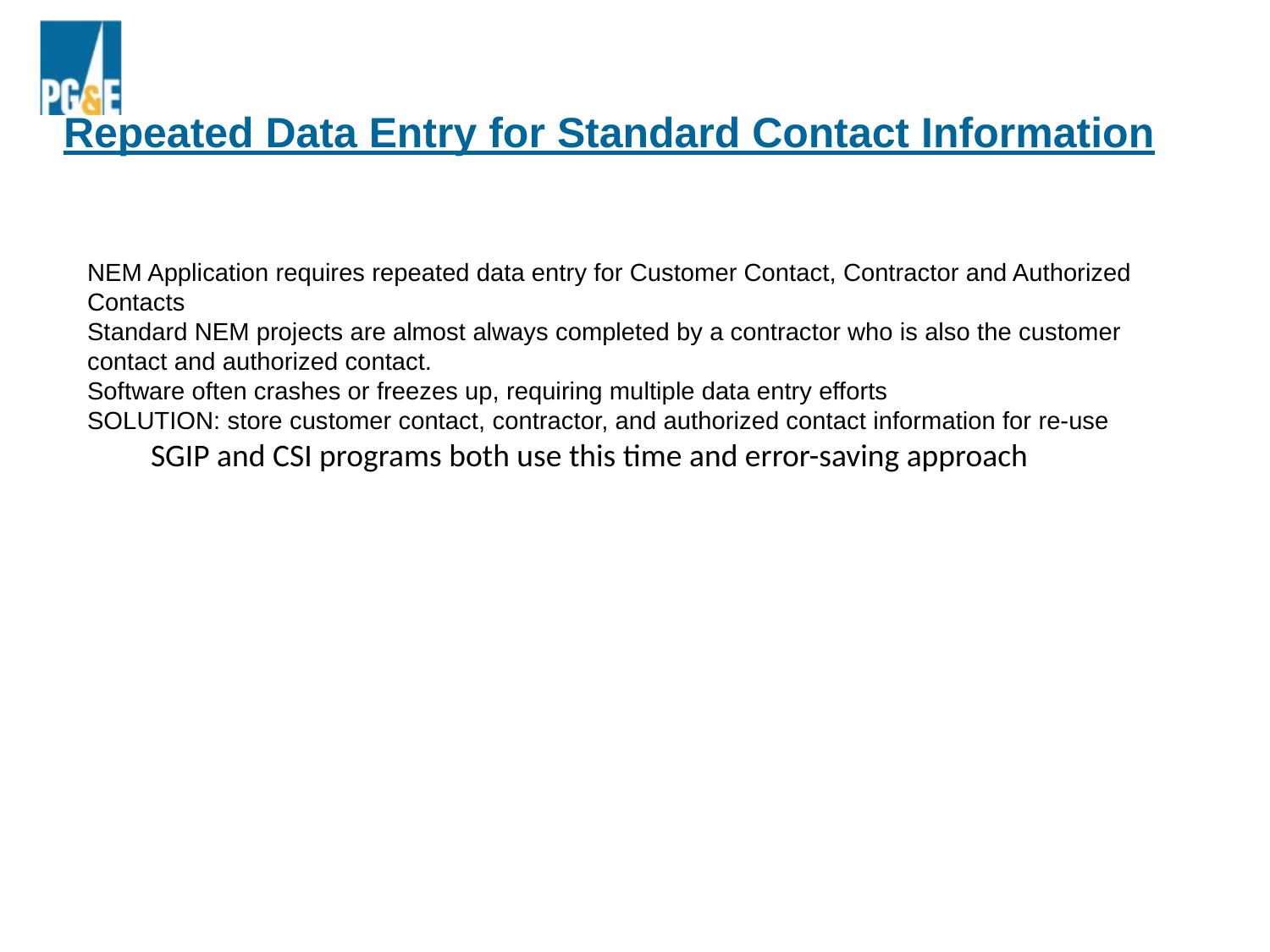

# Repeated Data Entry for Standard Contact Information
NEM Application requires repeated data entry for Customer Contact, Contractor and Authorized Contacts
Standard NEM projects are almost always completed by a contractor who is also the customer contact and authorized contact.
Software often crashes or freezes up, requiring multiple data entry efforts
SOLUTION: store customer contact, contractor, and authorized contact information for re-use
SGIP and CSI programs both use this time and error-saving approach